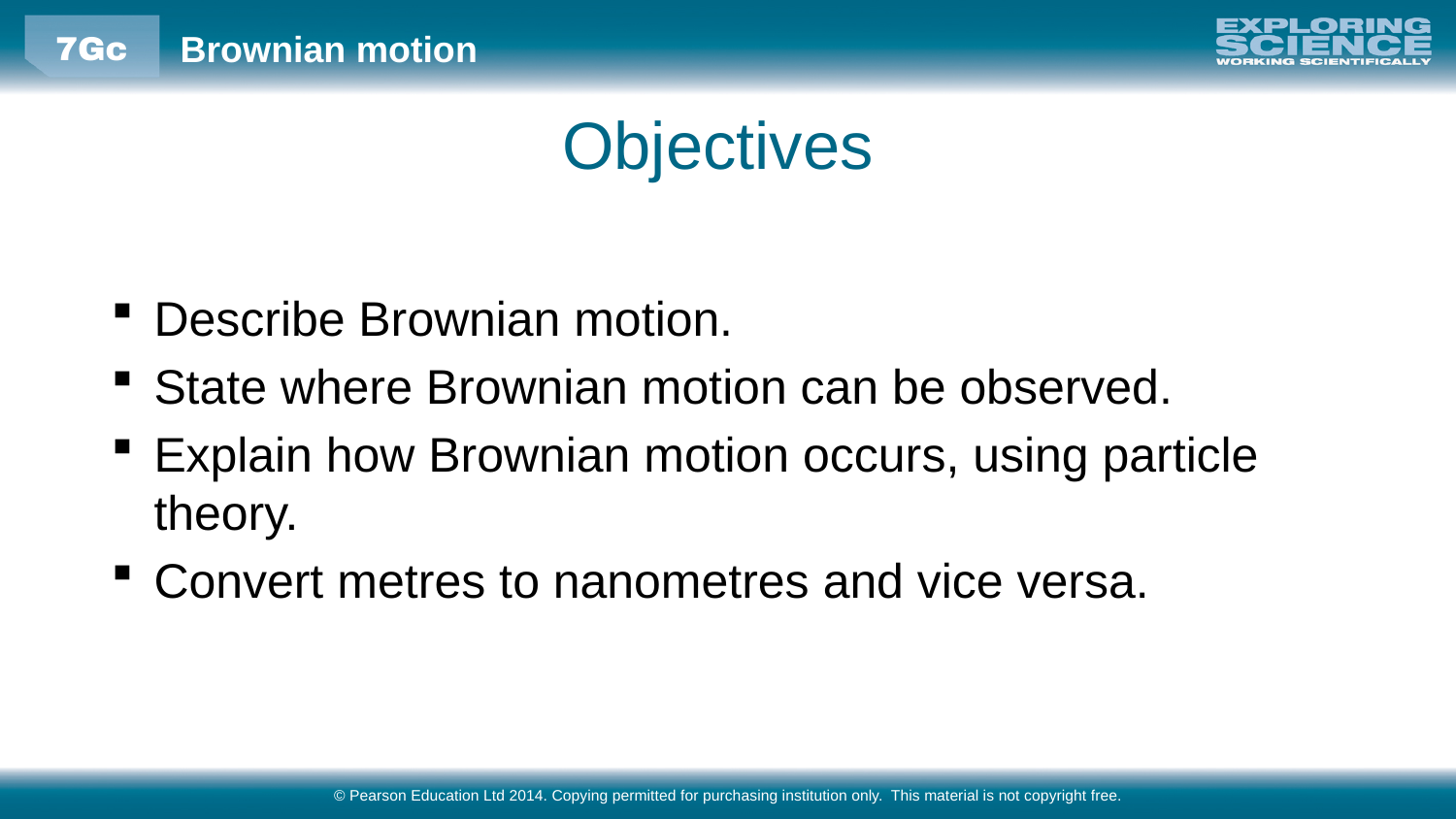

# Objectives

Describe Brownian motion.
State where Brownian motion can be observed.
Explain how Brownian motion occurs, using particle theory.
Convert metres to nanometres and vice versa.

© Pearson Education Ltd 2014. Copying permitted for purchasing institution only.  This material is not copyright free.